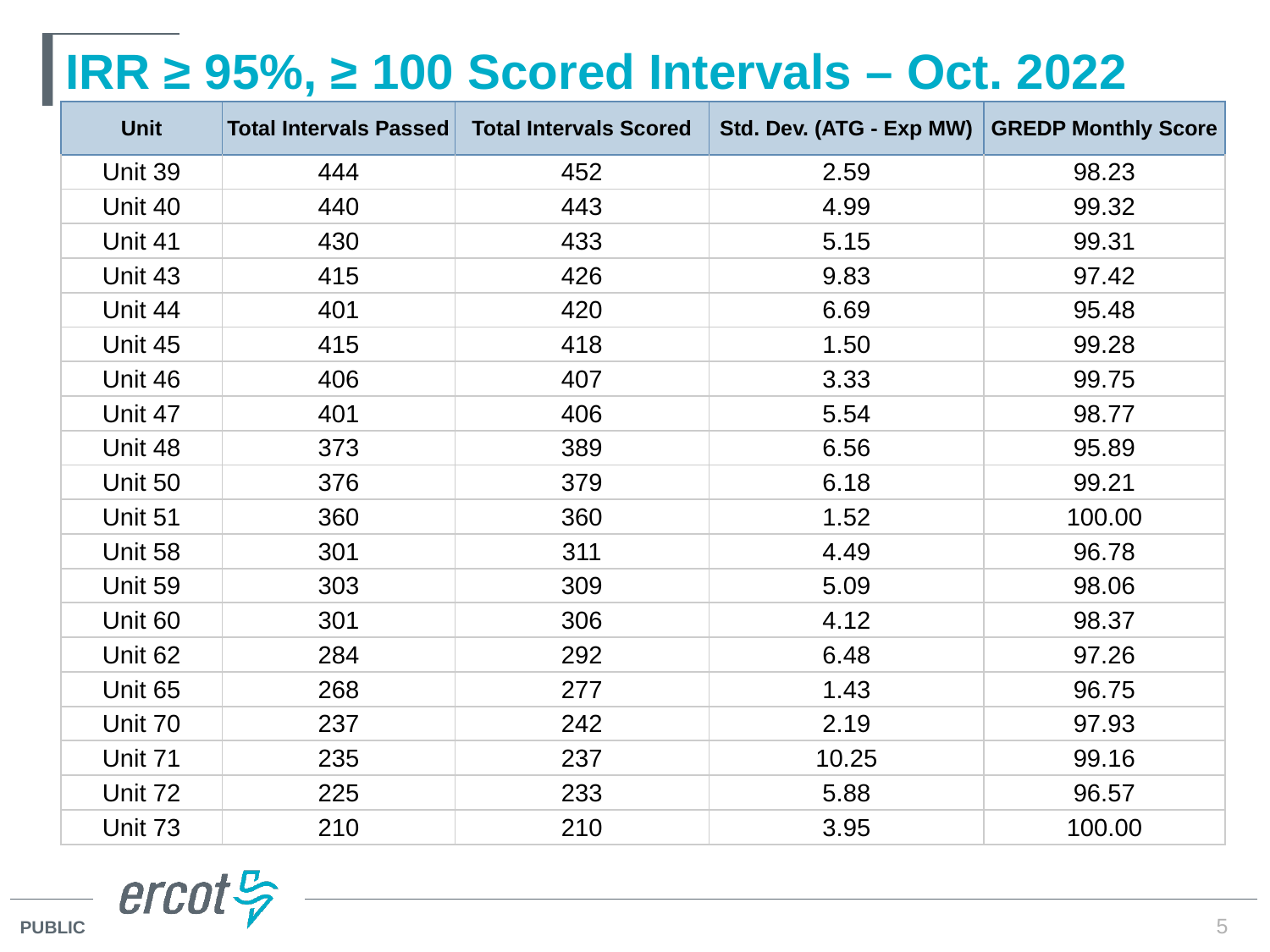

# IRR ≥ 95%, ≥ 100 Scored Intervals – Oct. 2022
| Unit | Total Intervals Passed | Total Intervals Scored | Std. Dev. (ATG - Exp MW) | GREDP Monthly Score |
| --- | --- | --- | --- | --- |
| Unit 39 | 444 | 452 | 2.59 | 98.23 |
| Unit 40 | 440 | 443 | 4.99 | 99.32 |
| Unit 41 | 430 | 433 | 5.15 | 99.31 |
| Unit 43 | 415 | 426 | 9.83 | 97.42 |
| Unit 44 | 401 | 420 | 6.69 | 95.48 |
| Unit 45 | 415 | 418 | 1.50 | 99.28 |
| Unit 46 | 406 | 407 | 3.33 | 99.75 |
| Unit 47 | 401 | 406 | 5.54 | 98.77 |
| Unit 48 | 373 | 389 | 6.56 | 95.89 |
| Unit 50 | 376 | 379 | 6.18 | 99.21 |
| Unit 51 | 360 | 360 | 1.52 | 100.00 |
| Unit 58 | 301 | 311 | 4.49 | 96.78 |
| Unit 59 | 303 | 309 | 5.09 | 98.06 |
| Unit 60 | 301 | 306 | 4.12 | 98.37 |
| Unit 62 | 284 | 292 | 6.48 | 97.26 |
| Unit 65 | 268 | 277 | 1.43 | 96.75 |
| Unit 70 | 237 | 242 | 2.19 | 97.93 |
| Unit 71 | 235 | 237 | 10.25 | 99.16 |
| Unit 72 | 225 | 233 | 5.88 | 96.57 |
| Unit 73 | 210 | 210 | 3.95 | 100.00 |
5